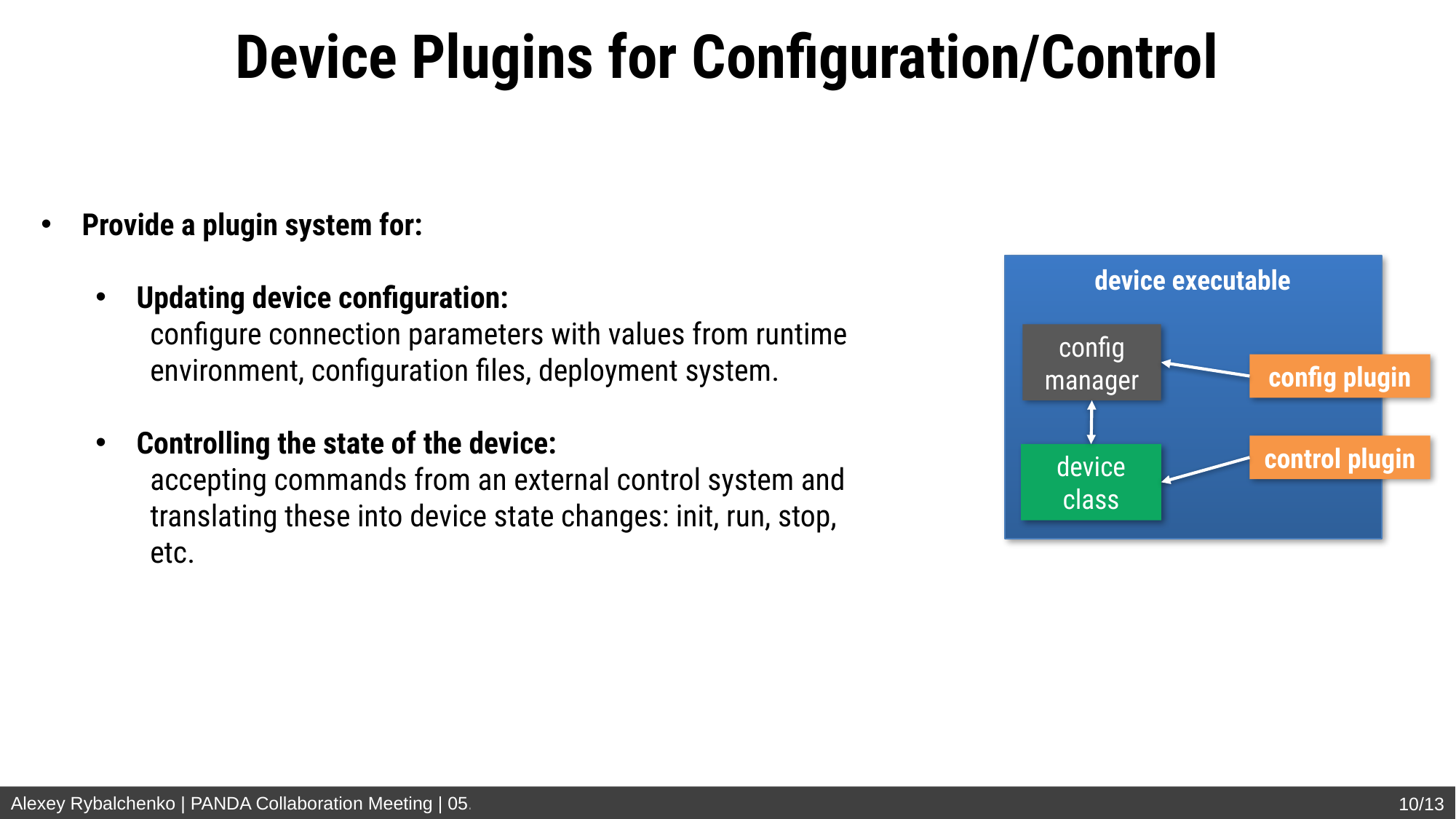

Device Plugins for Configuration/Control
Provide a plugin system for:

Updating device configuration:
configure connection parameters with values from runtime environment, configuration files, deployment system.

Controlling the state of the device:
accepting commands from an external control system and translating these into device state changes: init, run, stop, etc.

device executable
config
manager
config plugin
control plugin
device
class
Alexey Rybalchenko | PANDA Collaboration Meeting | 05.12.2016
10/13